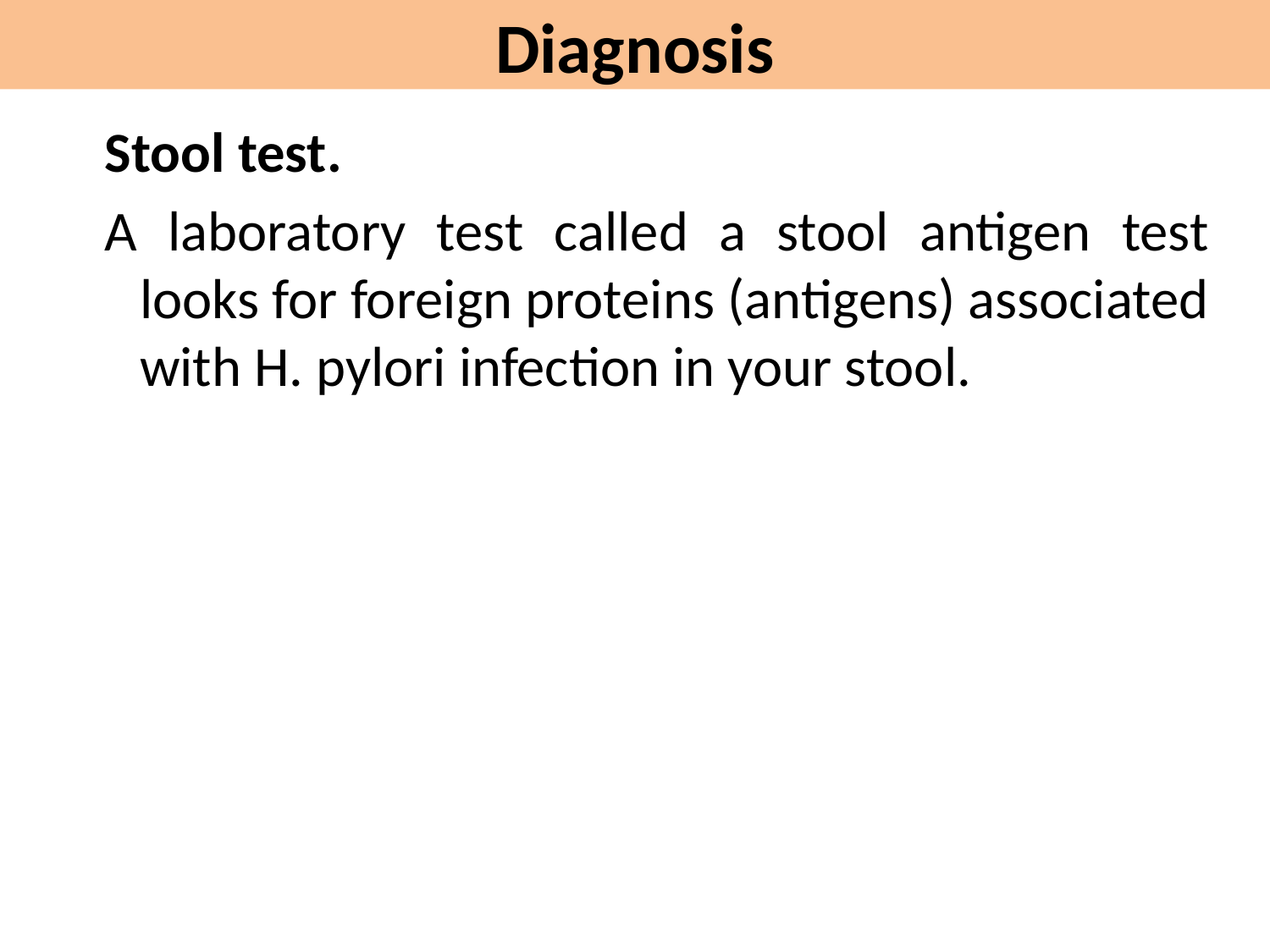

Diagnosis
 Stool test.
 A laboratory test called a stool antigen test looks for foreign proteins (antigens) associated with H. pylori infection in your stool.